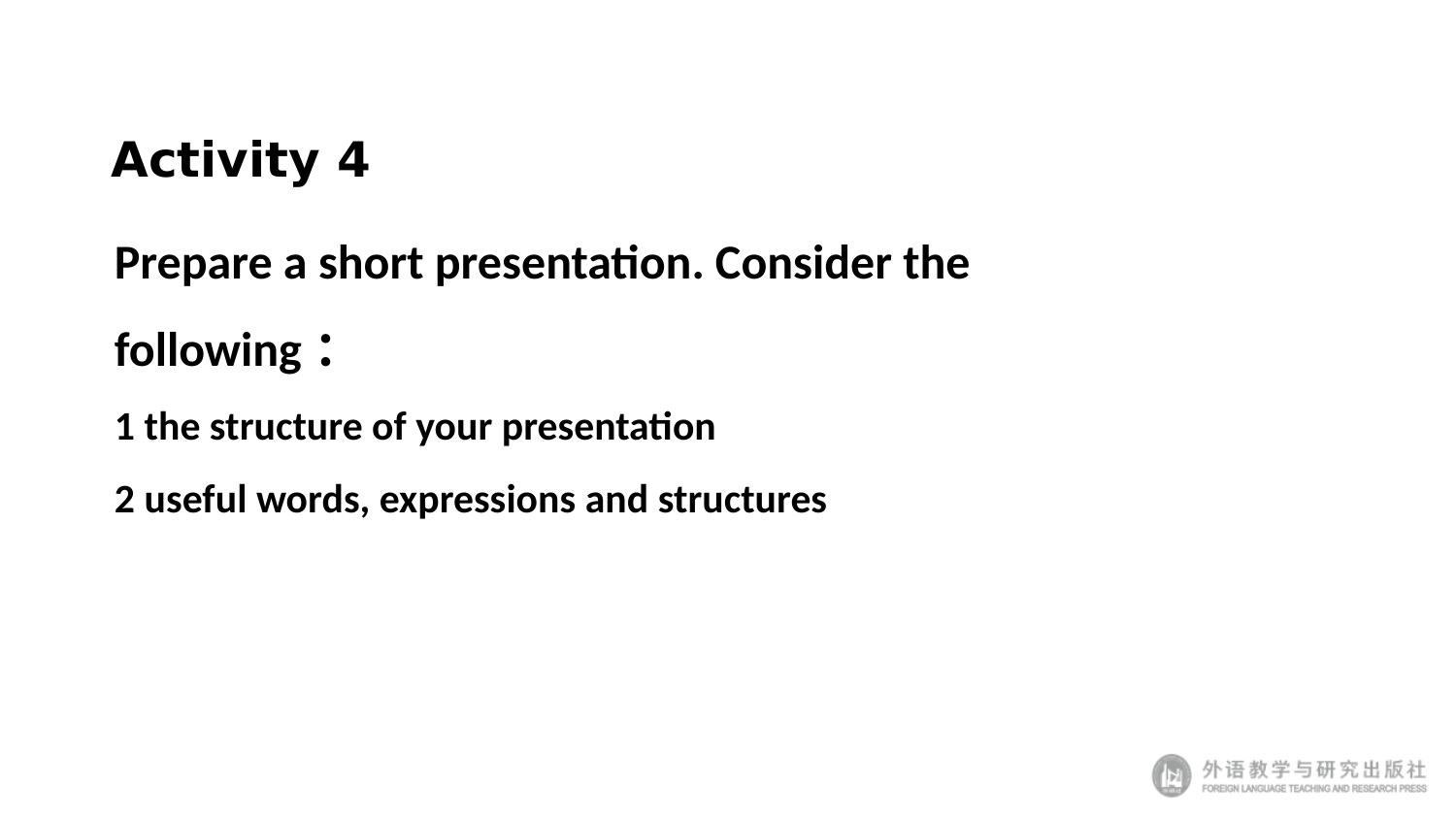

# Activity 4
Prepare a short presentation. Consider the following：
1 the structure of your presentation
2 useful words, expressions and structures